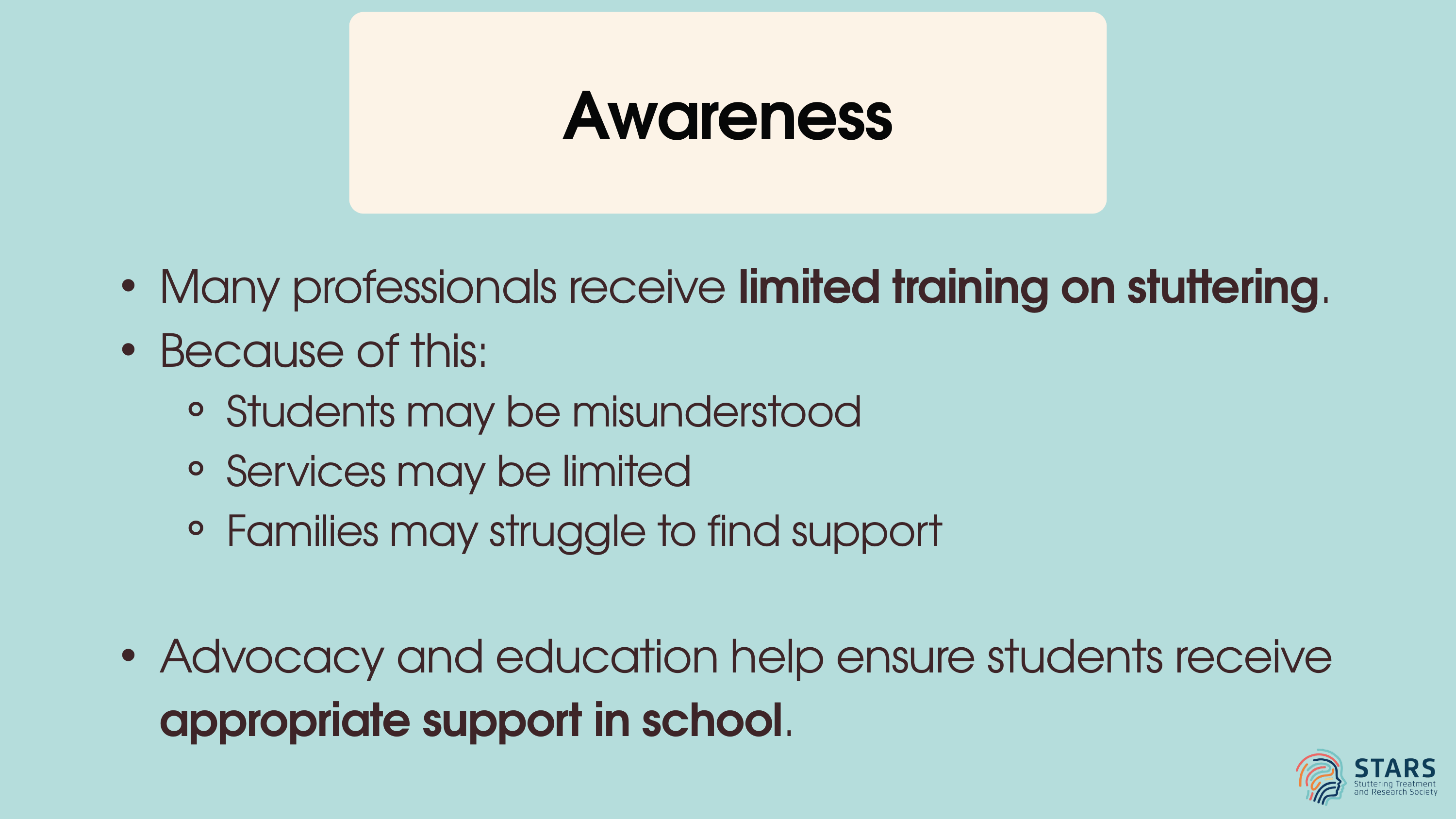

Awareness
Many professionals receive limited training on stuttering.
Because of this:
Students may be misunderstood
Services may be limited
Families may struggle to find support

Advocacy and education help ensure students receive appropriate support in school.